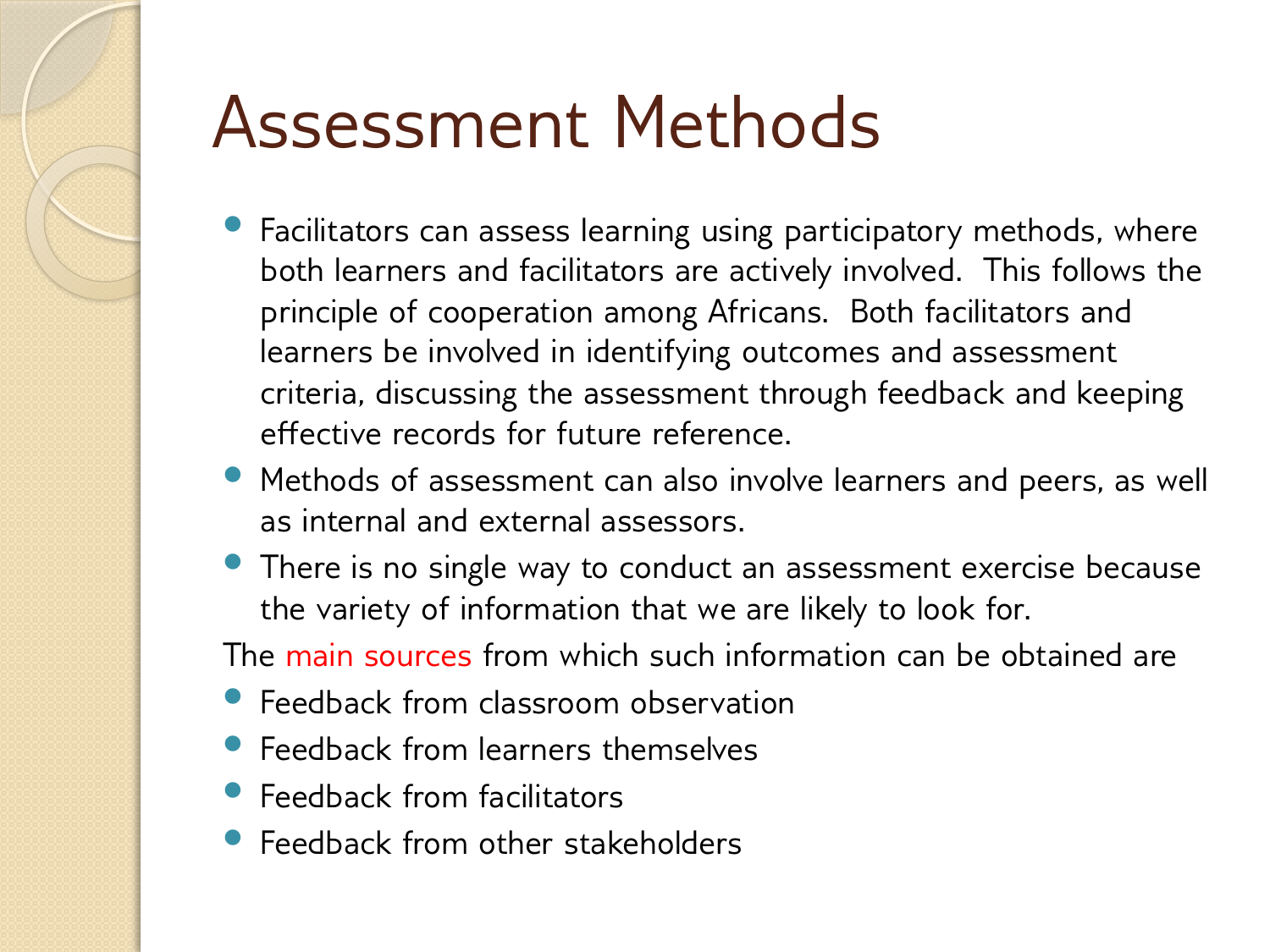

# Assessment Methods
Facilitators can assess learning using participatory methods, where both learners and facilitators are actively involved.  This follows the principle of cooperation among Africans.  Both facilitators and learners be involved in identifying outcomes and assessment criteria, discussing the assessment through feedback and keeping effective records for future reference.
Methods of assessment can also involve learners and peers, as well as internal and external assessors.
There is no single way to conduct an assessment exercise because the variety of information that we are likely to look for.
The main sources from which such information can be obtained are
Feedback from classroom observation
Feedback from learners themselves
Feedback from facilitators
Feedback from other stakeholders